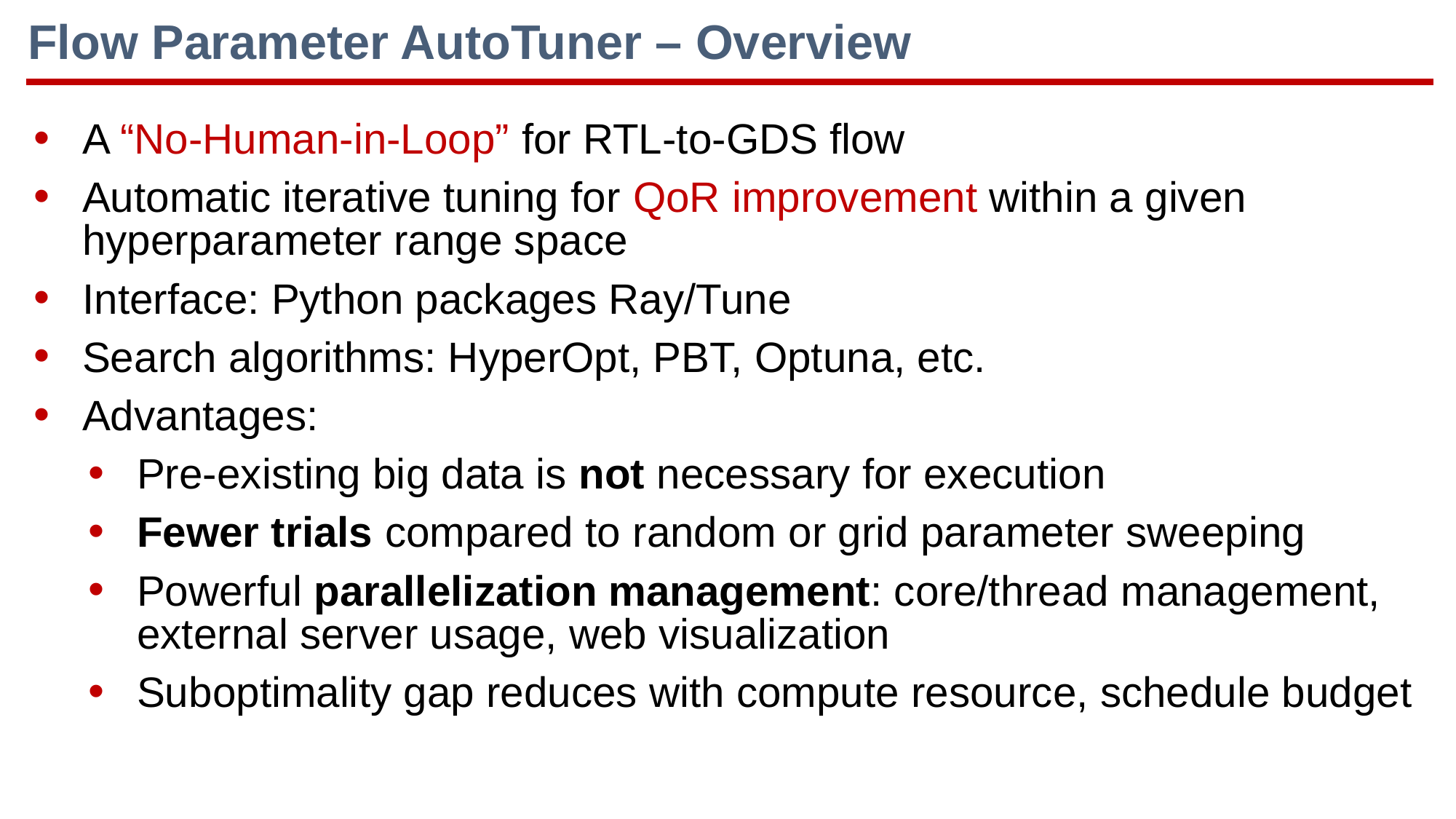

Flow Parameter AutoTuner – Overview
A “No-Human-in-Loop” for RTL-to-GDS flow
Automatic iterative tuning for QoR improvement within a given hyperparameter range space
Interface: Python packages Ray/Tune
Search algorithms: HyperOpt, PBT, Optuna, etc.
Advantages:
Pre-existing big data is not necessary for execution
Fewer trials compared to random or grid parameter sweeping
Powerful parallelization management: core/thread management, external server usage, web visualization
Suboptimality gap reduces with compute resource, schedule budget